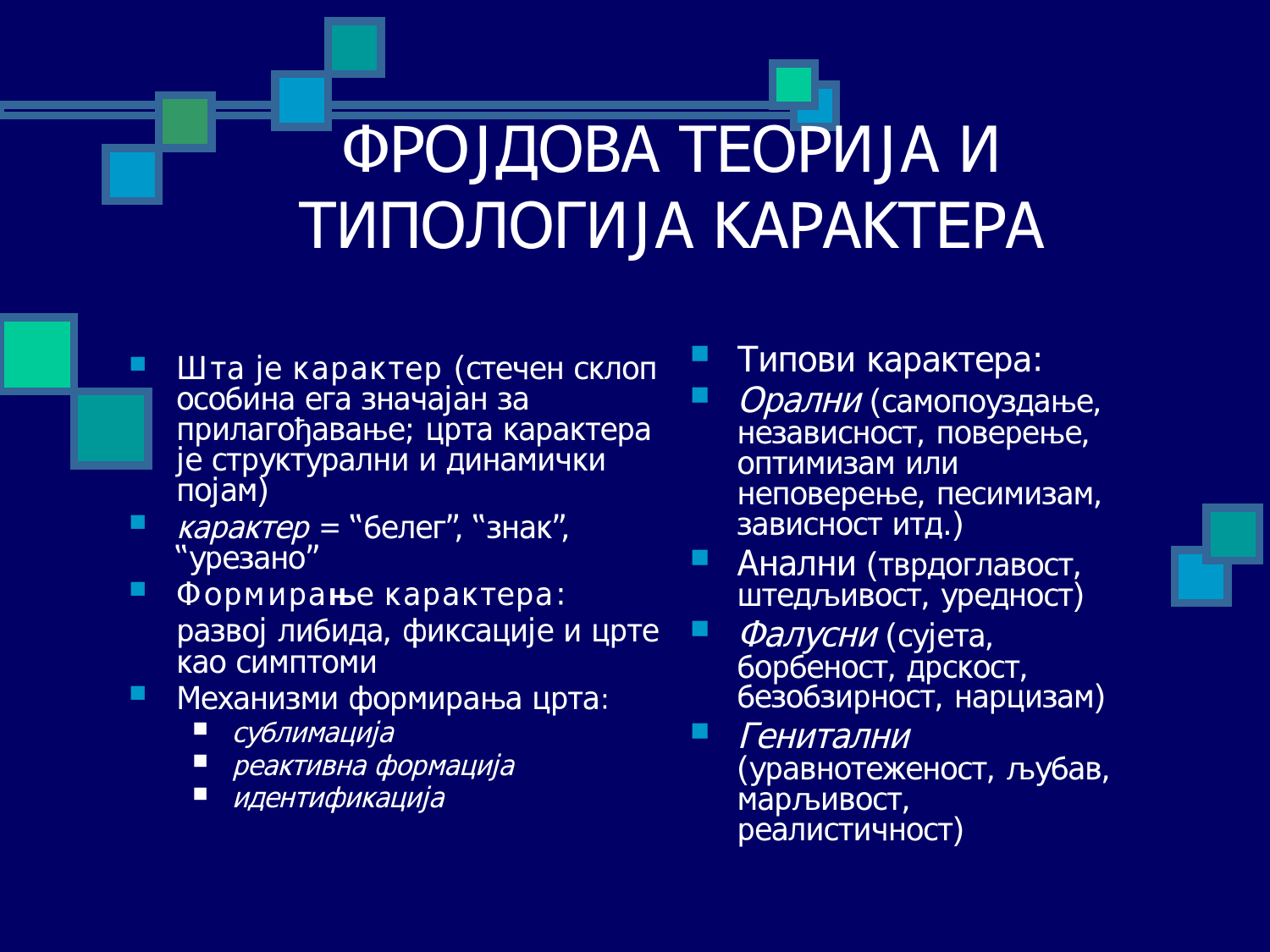

# ФРОЈДОВА ТЕОРИЈА И ТИПОЛОГИЈА КАРАКТЕРА
Типови карактера:
Орални (самопоуздање, независност, поверење, оптимизам или неповерење, песимизам, зависност итд.)
Анални (тврдоглавост, штедљивост, уредност)
Фалусни (сујета, борбеност, дрскост, безобзирност, нарцизам)
Генитални (уравнотеженост, љубав, марљивост, реалистичност)
Шта је карактер (стечен склоп особина ега значајан за прилагођавање; црта карактера је структурални и динамички појам)
карактер = “белег”, “знак”, “урезано”
Формирање карактера:
 	развој либида, фиксације и црте као симптоми
Механизми формирања црта:
сублимација
реактивна формација
идентификација